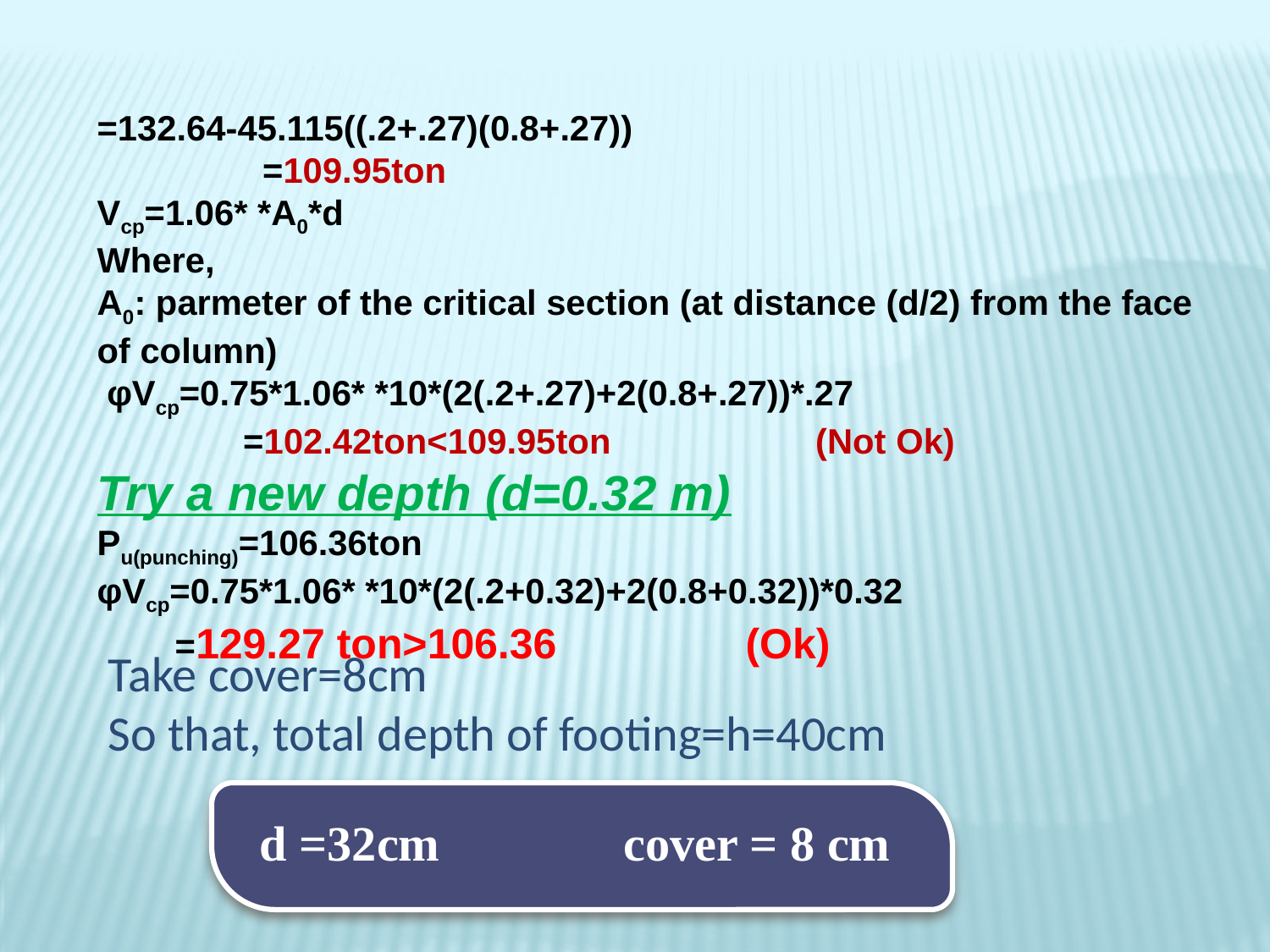

=132.64-45.115((.2+.27)(0.8+.27))
                 =109.95ton
Vcp=1.06* *A0*d
Where,
A0: parmeter of the critical section (at distance (d/2) from the face of column)
 φVcp=0.75*1.06* *10*(2(.2+.27)+2(0.8+.27))*.27
               =102.42ton<109.95ton                     (Not Ok)
Try a new depth (d=0.32 m)
Pu(punching)=106.36ton
φVcp=0.75*1.06* *10*(2(.2+0.32)+2(0.8+0.32))*0.32
        =129.27 ton>106.36                (Ok)

Take cover=8cm
So that, total depth of footing=h=40cm

    d =32cm               cover = 8 cm